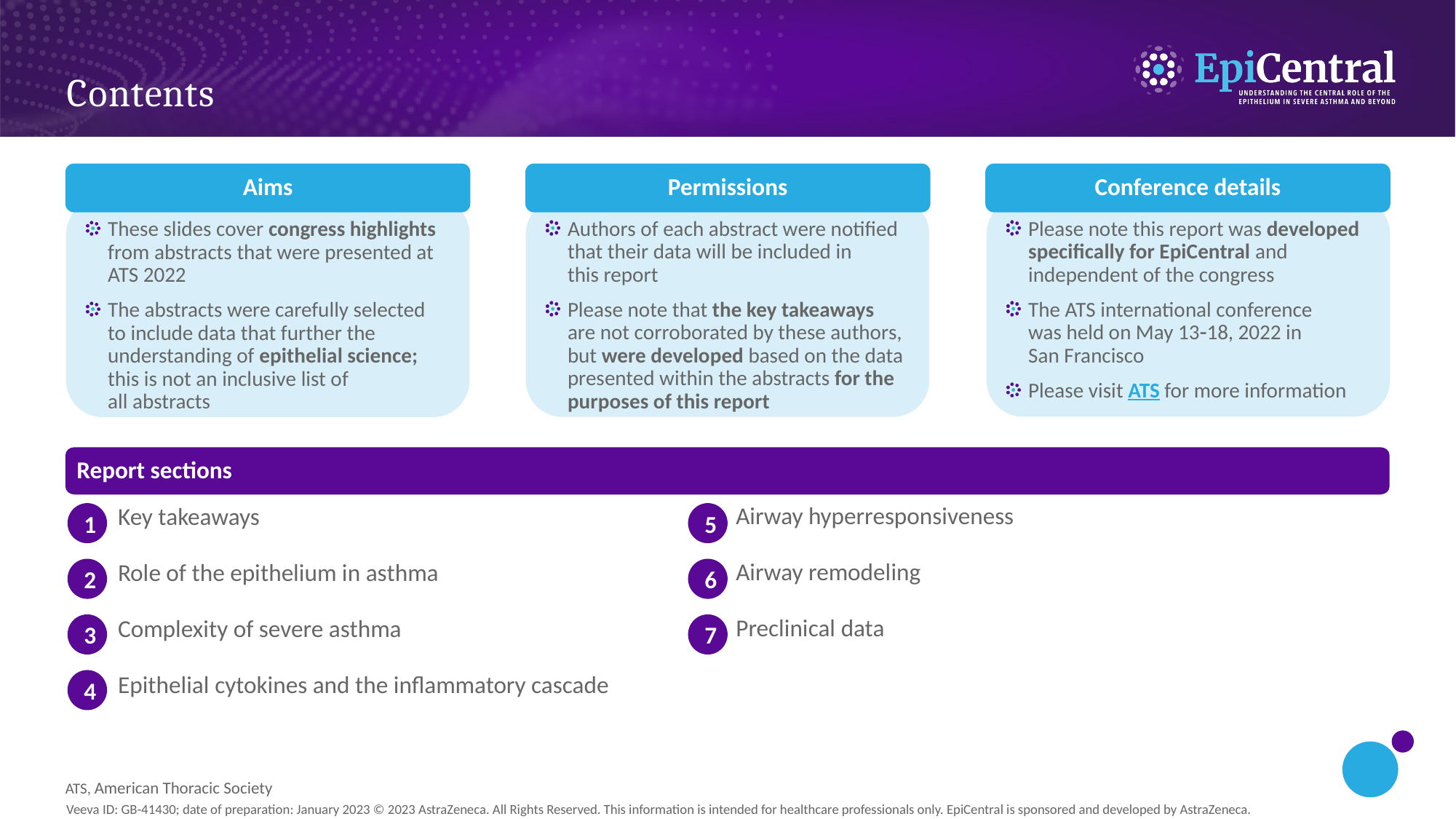

# Contents
Aims
Permissions
Conference details
Authors of each abstract were notified that their data will be included in
this report
Please note that the key takeaways are not corroborated by these authors, but were developed based on the data presented within the abstracts for the purposes of this report
Please note this report was developed specifically for EpiCentral and independent of the congress
The ATS international conference
was held on May 13−18, 2022 in
San Francisco
Please visit ATS for more information
These slides cover congress highlights from abstracts that were presented at ATS 2022
The abstracts were carefully selected to include data that further the understanding of epithelial science; this is not an inclusive list of
all abstracts
Report sections

| Key takeaways | Airway hyperresponsiveness |
| --- | --- |
| Role of the epithelium in asthma | Airway remodeling |
| Complexity of severe asthma | Preclinical data |
| Epithelial cytokines and the inflammatory cascade |  |

1
5

2
6

3
7
4

ATS, American Thoracic Society